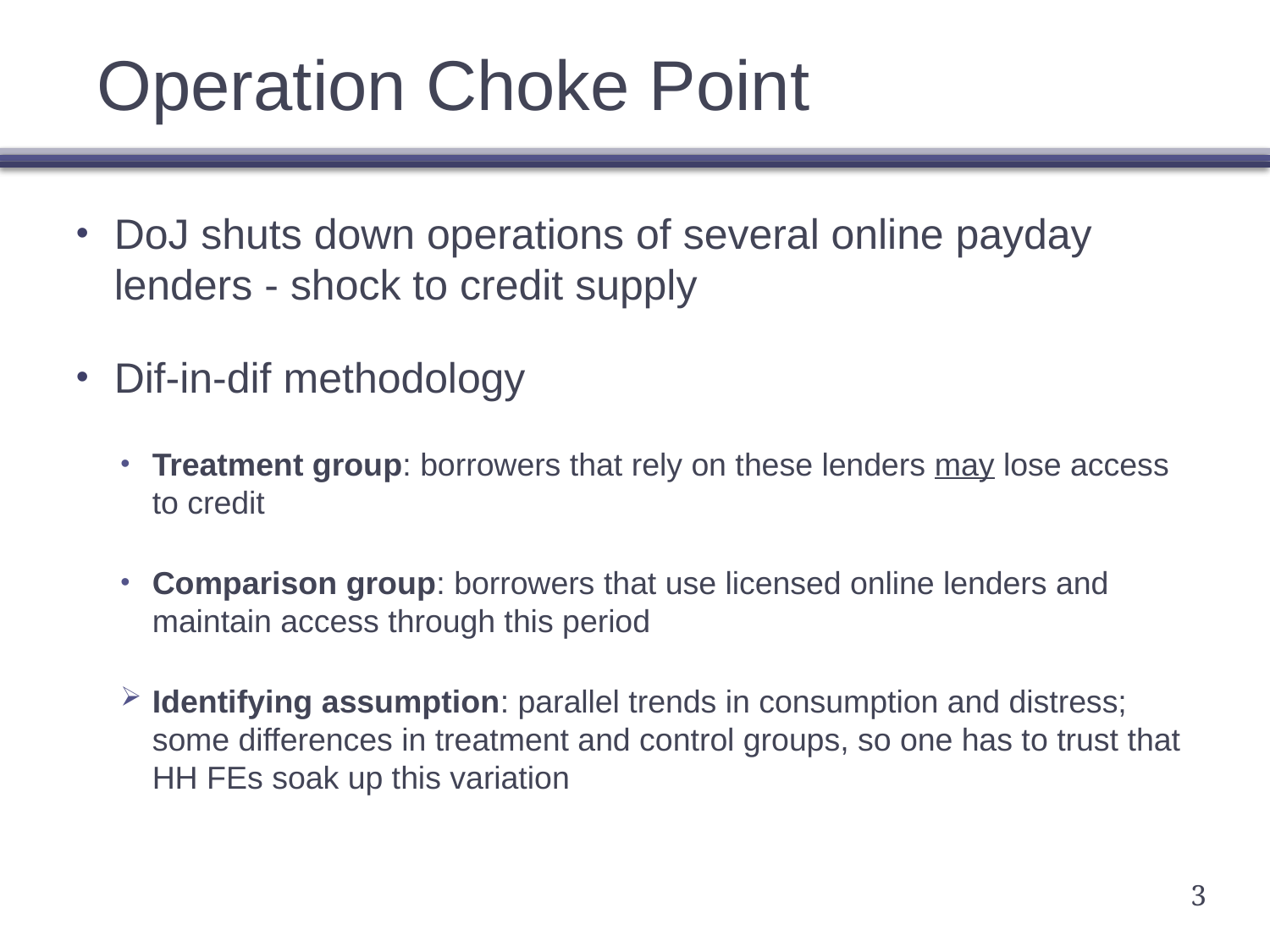

# Operation Choke Point
DoJ shuts down operations of several online payday lenders - shock to credit supply
Dif-in-dif methodology
Treatment group: borrowers that rely on these lenders may lose access to credit
Comparison group: borrowers that use licensed online lenders and maintain access through this period
Identifying assumption: parallel trends in consumption and distress; some differences in treatment and control groups, so one has to trust that HH FEs soak up this variation

3